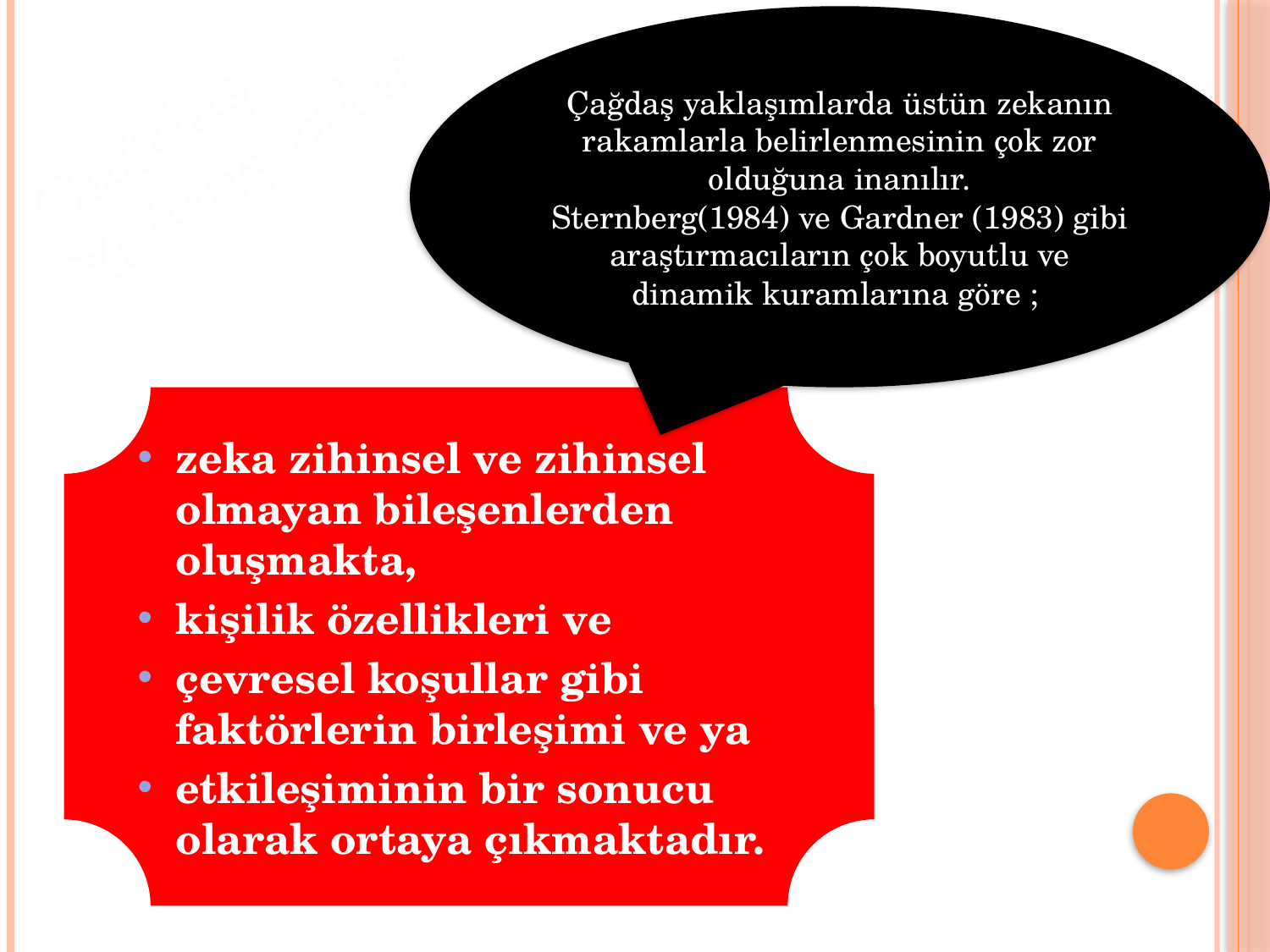

Çağdaş yaklaşımlarda üstün zekanın rakamlarla belirlenmesinin çok zor olduğuna inanılır.
Sternberg(1984) ve Gardner (1983) gibi araştırmacıların çok boyutlu ve dinamik kuramlarına göre ;
Çağdaş Yaklaşımlar
zeka zihinsel ve zihinsel olmayan bileşenlerden oluşmakta,
kişilik özellikleri ve
çevresel koşullar gibi faktörlerin birleşimi ve ya
etkileşiminin bir sonucu olarak ortaya çıkmaktadır.